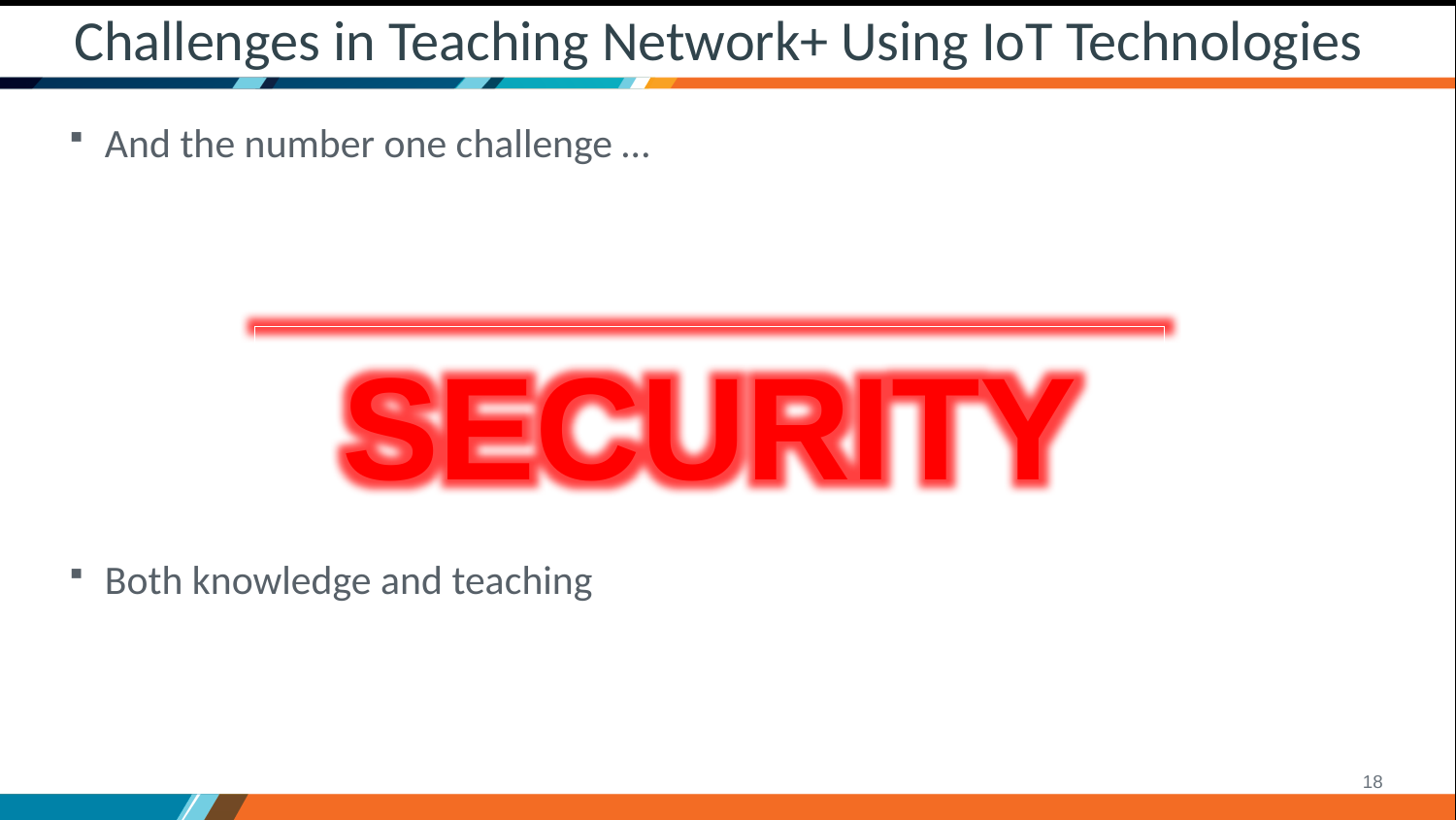

# Challenges in Teaching Network+ Using IoT Technologies
And the number one challenge …

Both knowledge and teaching
SECURITY
18